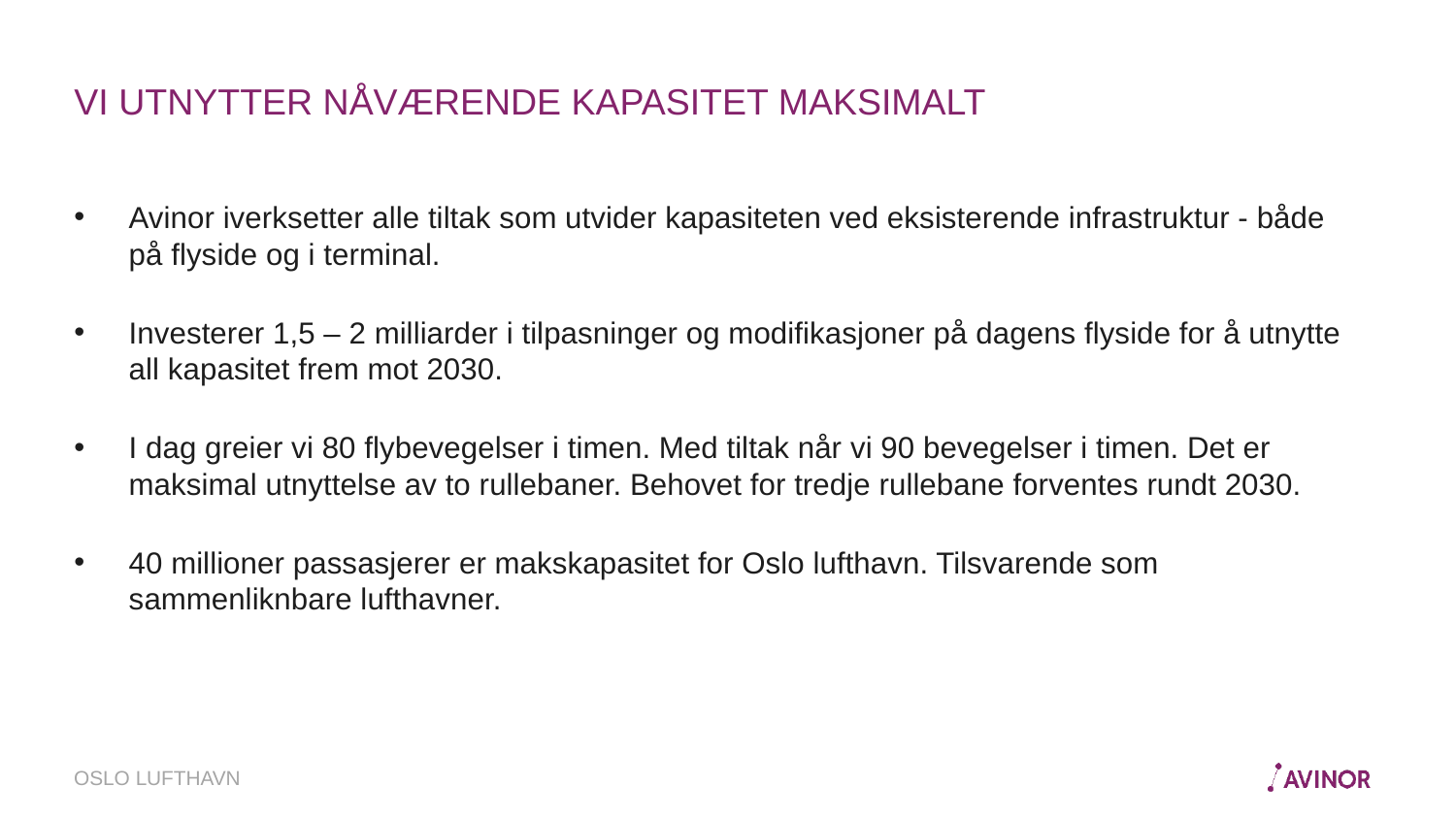

# VI UTNYTTER NÅVÆRENDE KAPASITET MAKSIMALT
Avinor iverksetter alle tiltak som utvider kapasiteten ved eksisterende infrastruktur - både på flyside og i terminal.
Investerer 1,5 – 2 milliarder i tilpasninger og modifikasjoner på dagens flyside for å utnytte all kapasitet frem mot 2030.
I dag greier vi 80 flybevegelser i timen. Med tiltak når vi 90 bevegelser i timen. Det er maksimal utnyttelse av to rullebaner. Behovet for tredje rullebane forventes rundt 2030.
40 millioner passasjerer er makskapasitet for Oslo lufthavn. Tilsvarende som sammenliknbare lufthavner.